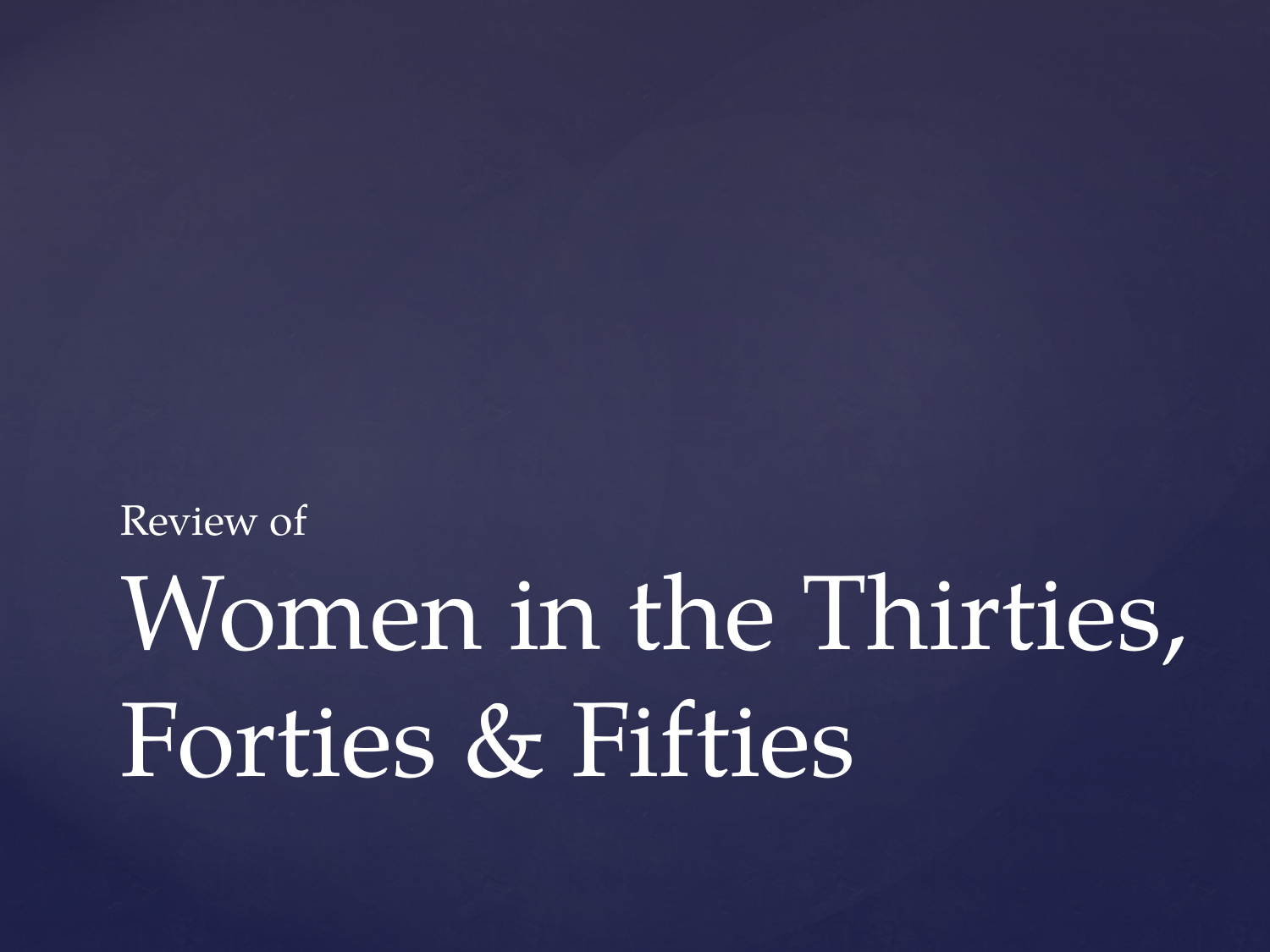

# Review of Women in the Thirties, Forties & Fifties